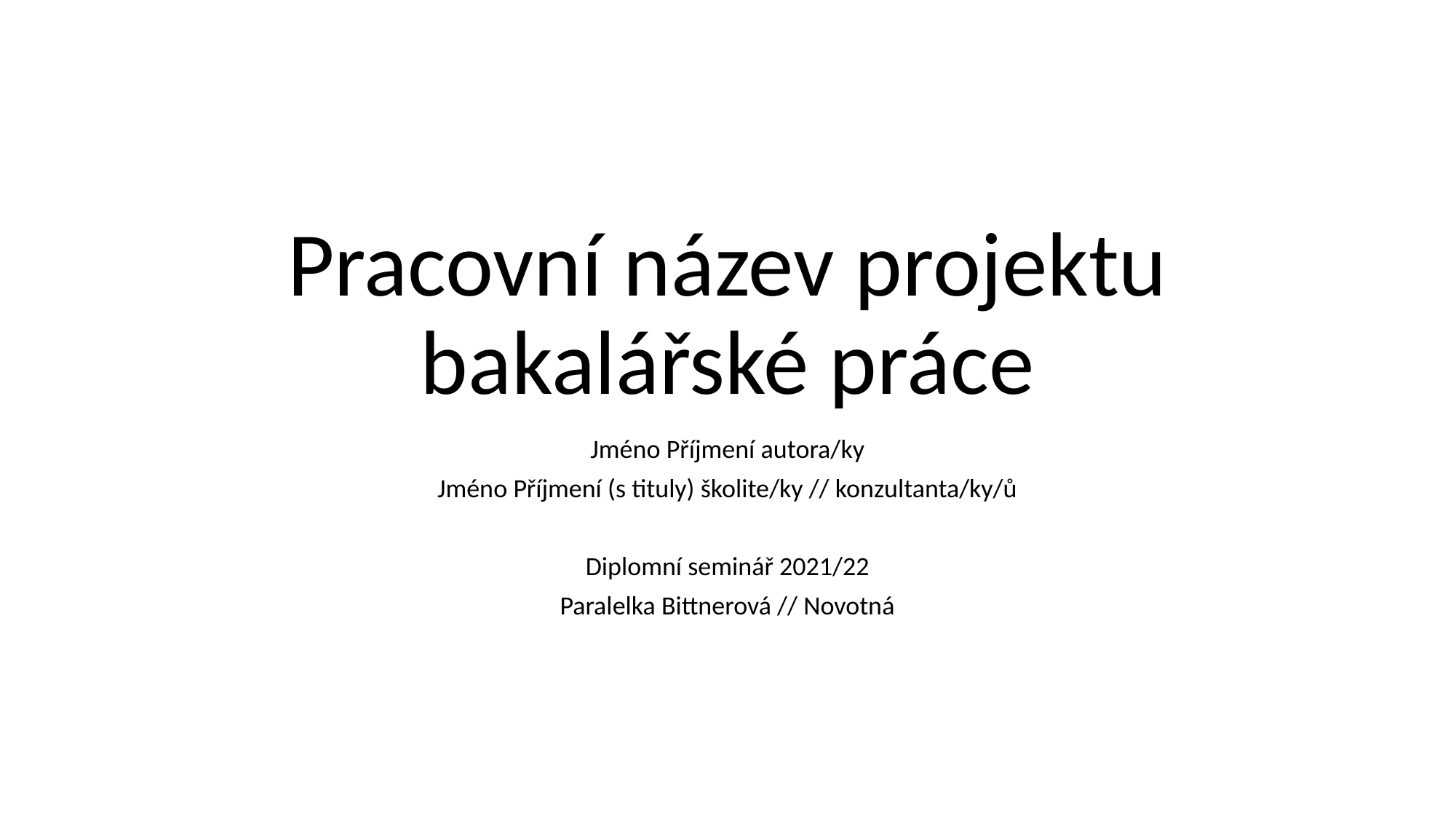

# Pracovní název projektu bakalářské práce
Jméno Příjmení autora/ky
Jméno Příjmení (s tituly) školite/ky // konzultanta/ky/ů

Diplomní seminář 2021/22
Paralelka Bittnerová // Novotná